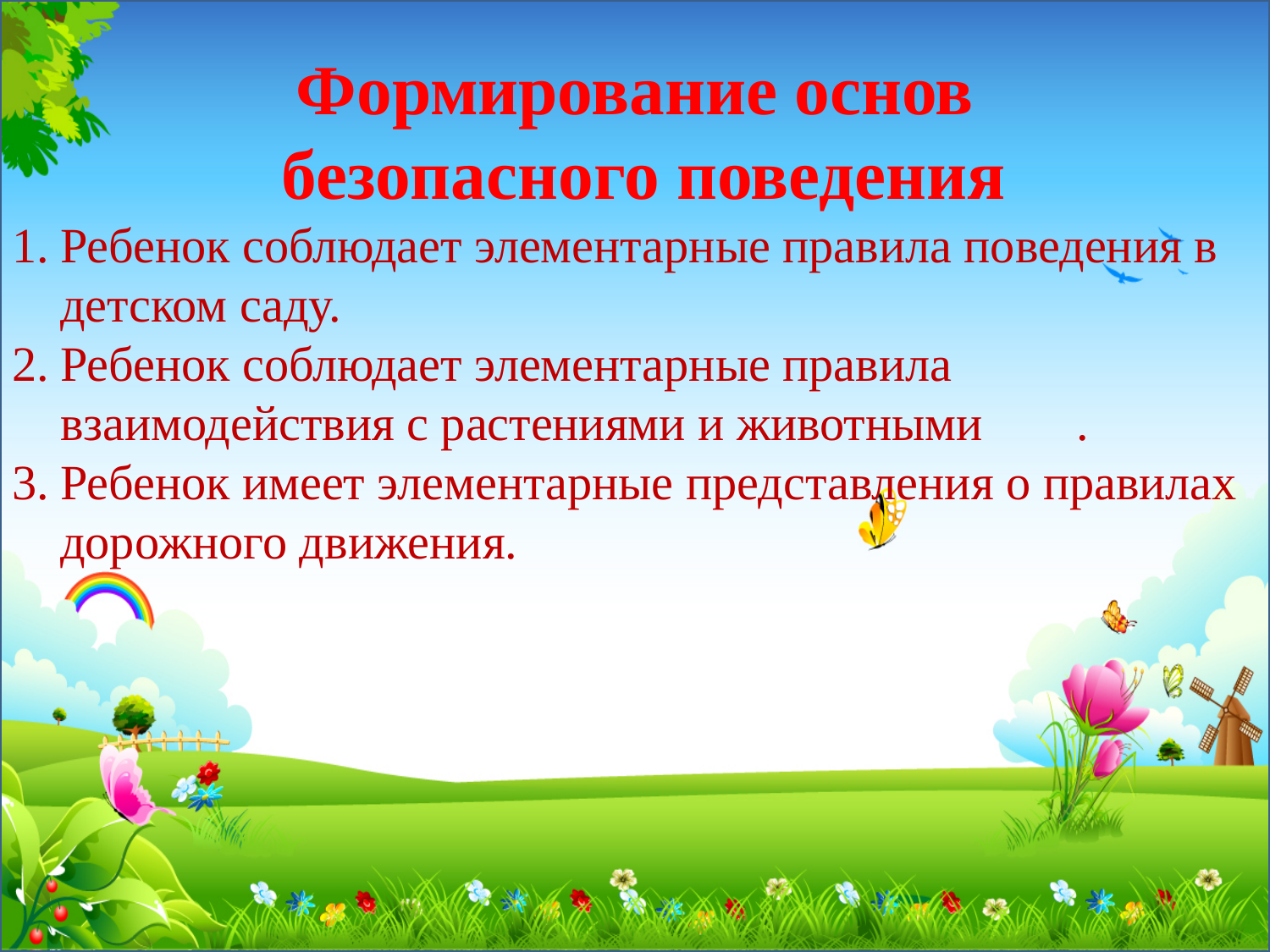

Формирование основ
 безопасного поведения
Ребенок соблюдает элементарные правила поведения в детском саду.
Ребенок соблюдает элементарные правила взаимодействия с растениями и животными	.
Ребенок имеет элементарные представления о правилах дорожного движения.

#